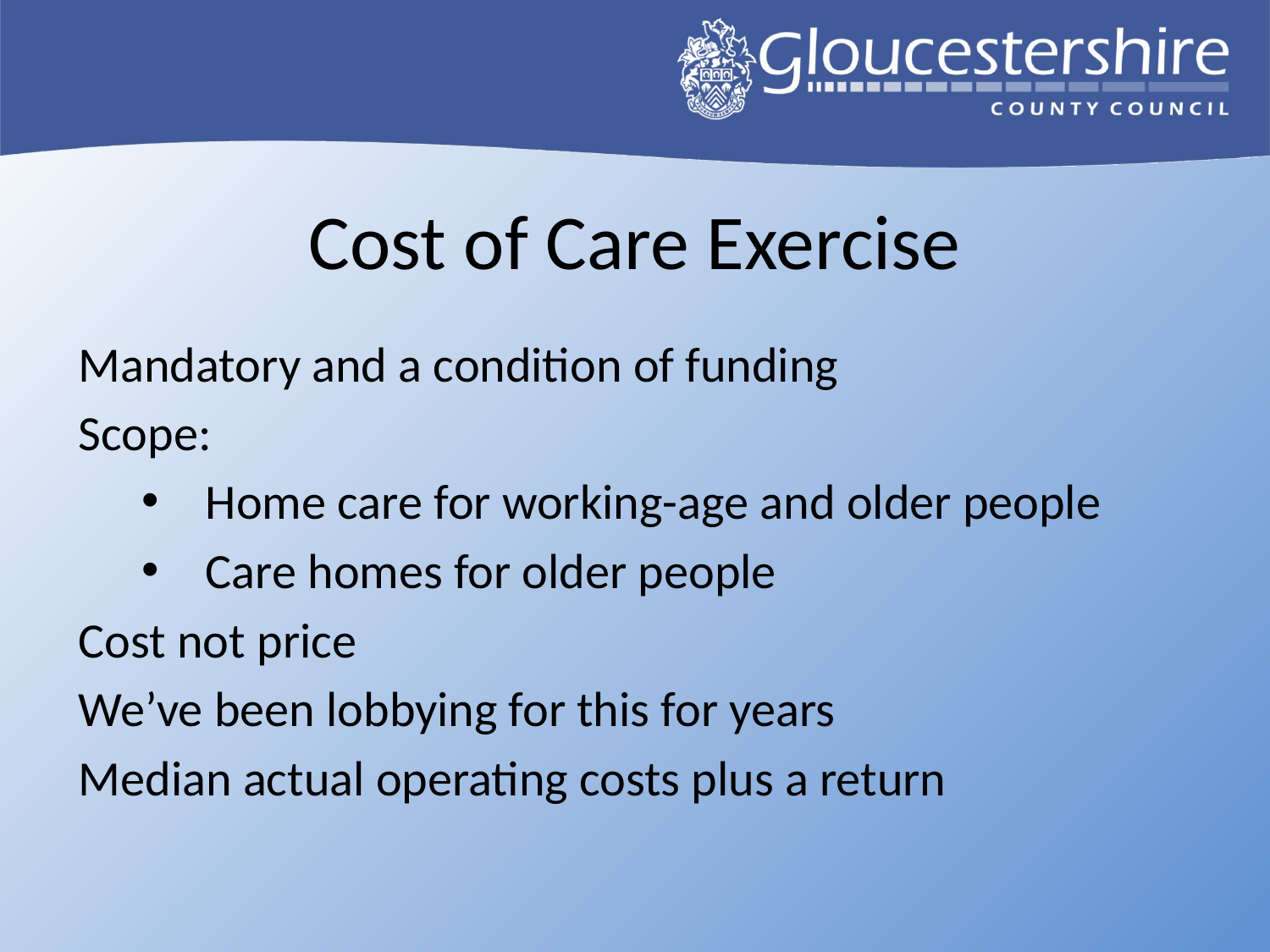

Cost of Care Exercise
Mandatory and a condition of funding
Scope:
Home care for working-age and older people
Care homes for older people
Cost not price
We’ve been lobbying for this for years
Median actual operating costs plus a return